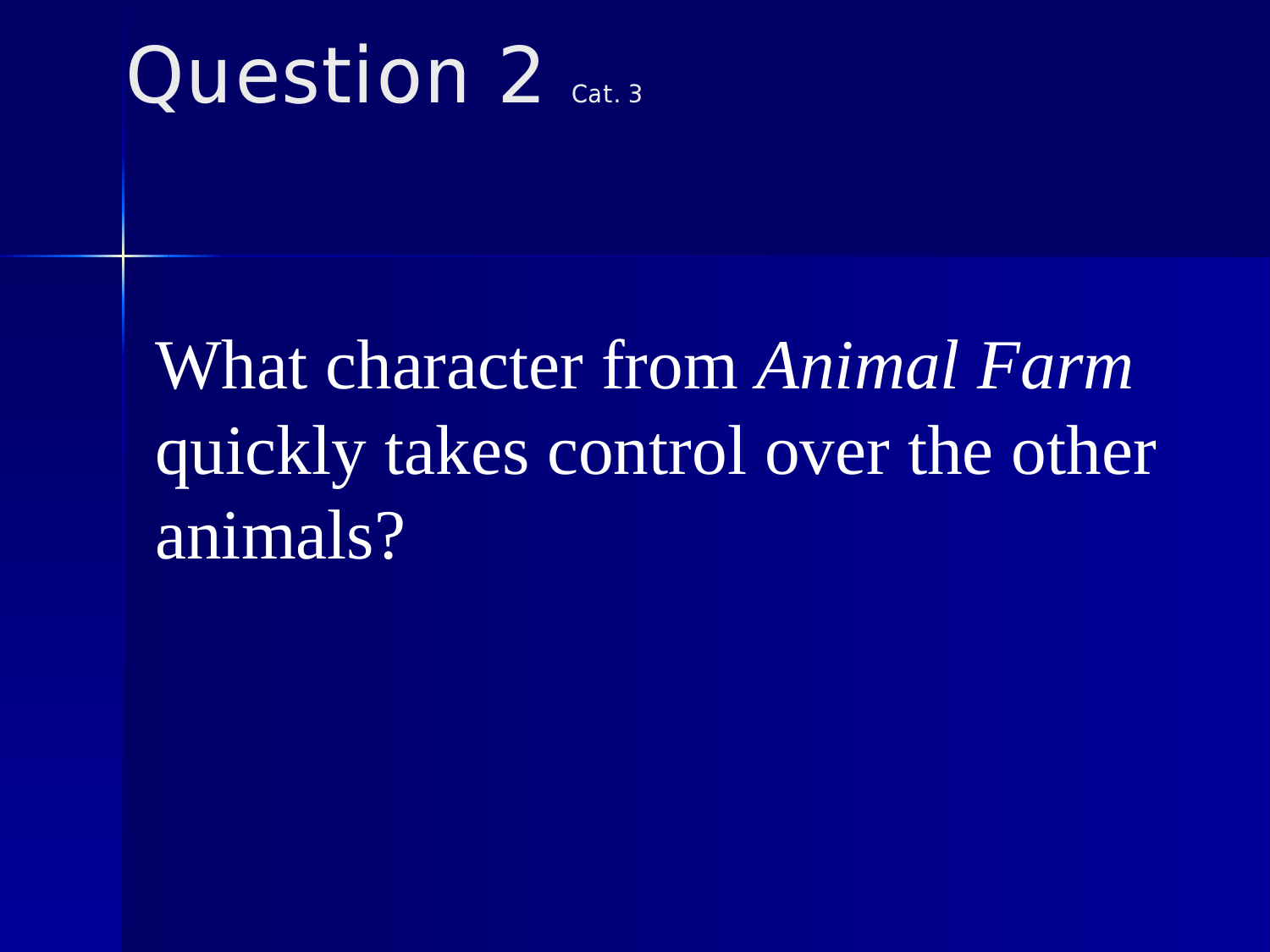

# Question 2 Cat. 3
What character from Animal Farm quickly takes control over the other animals?